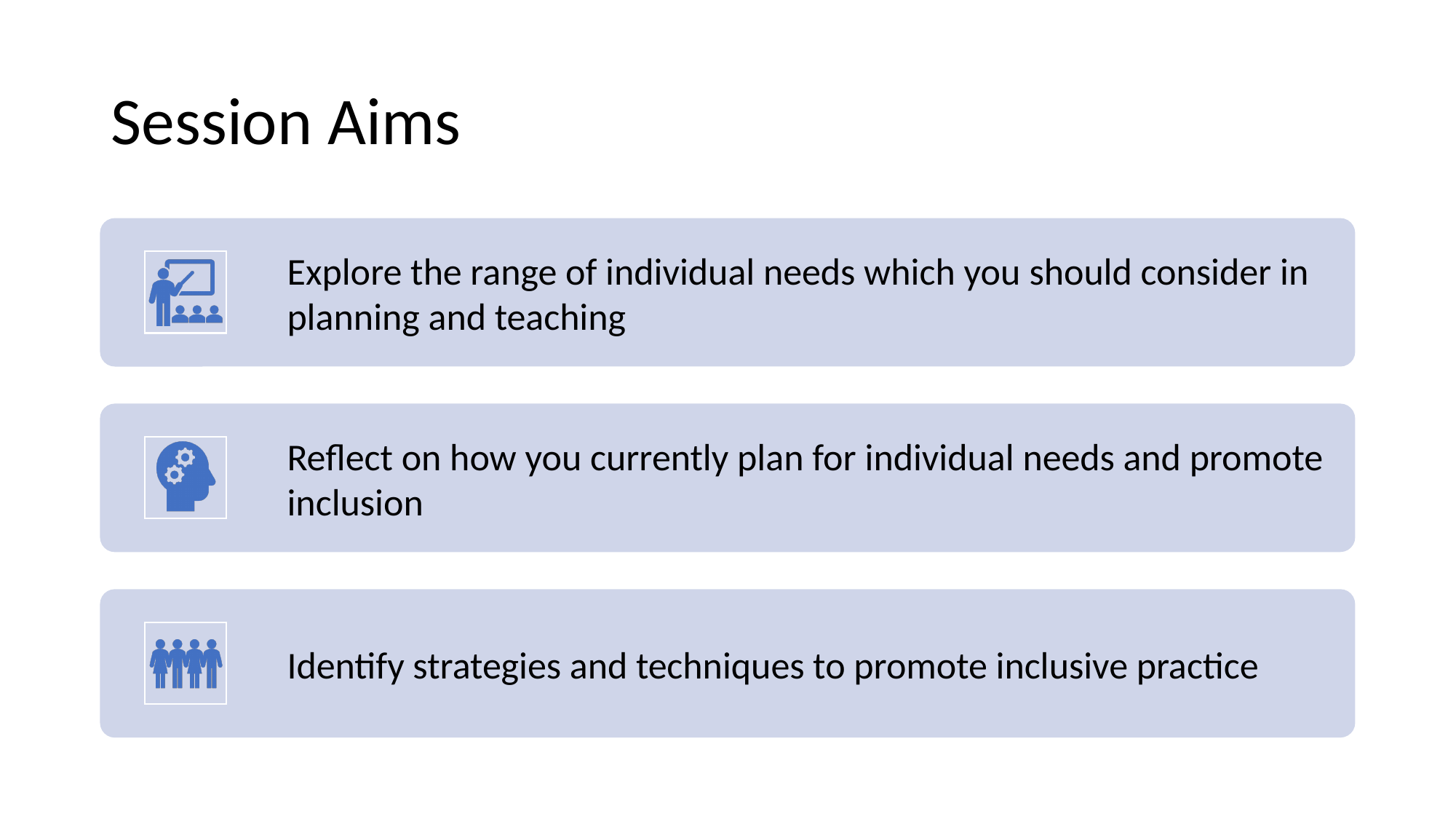

# Session Aims
Explore the range of individual needs which you should consider in planning and teaching
Reflect on how you currently plan for individual needs and promote inclusion
Identify strategies and techniques to promote inclusive practice